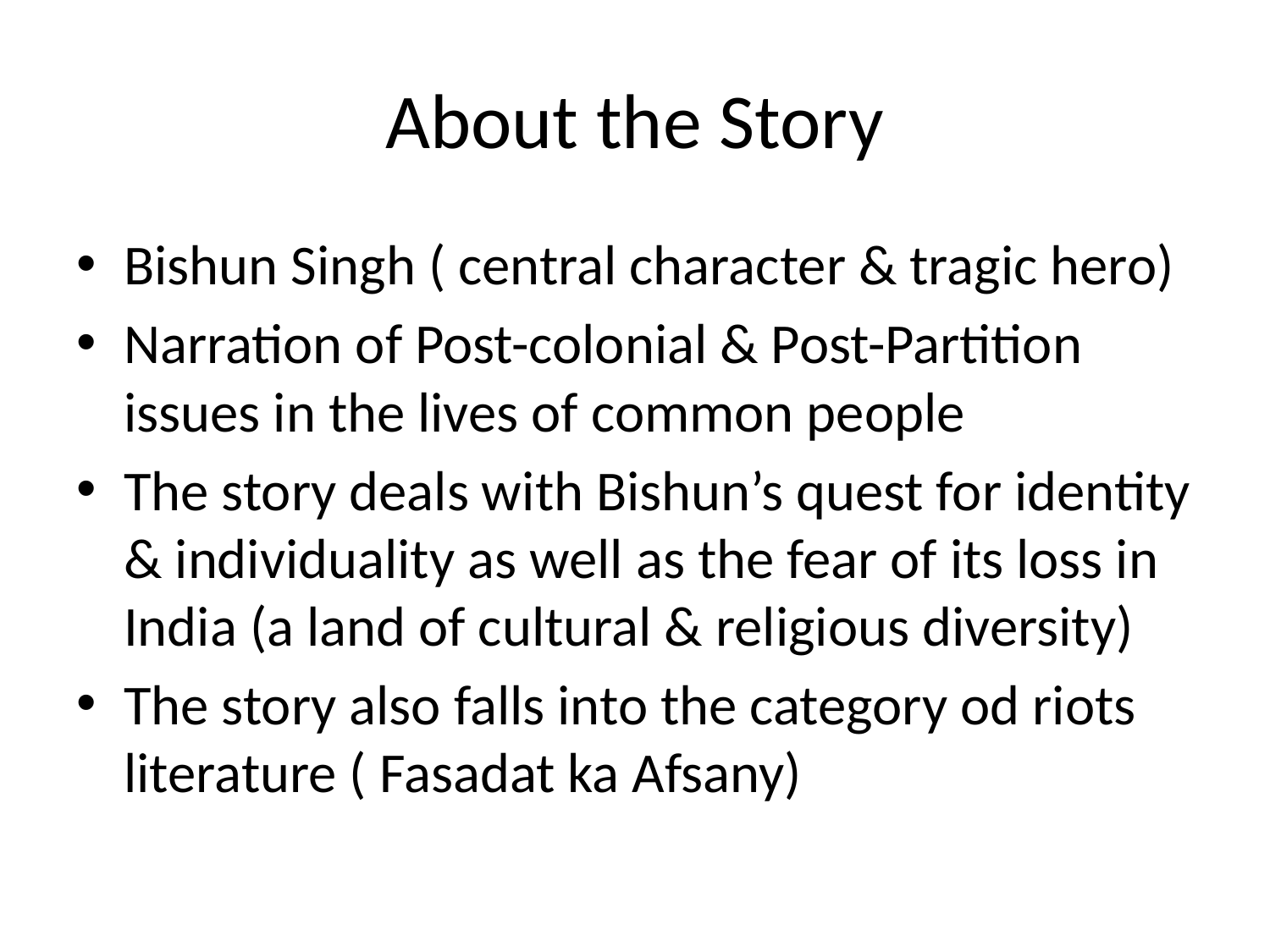

# About the Story
Bishun Singh ( central character & tragic hero)
Narration of Post-colonial & Post-Partition issues in the lives of common people
The story deals with Bishun’s quest for identity & individuality as well as the fear of its loss in India (a land of cultural & religious diversity)
The story also falls into the category od riots literature ( Fasadat ka Afsany)